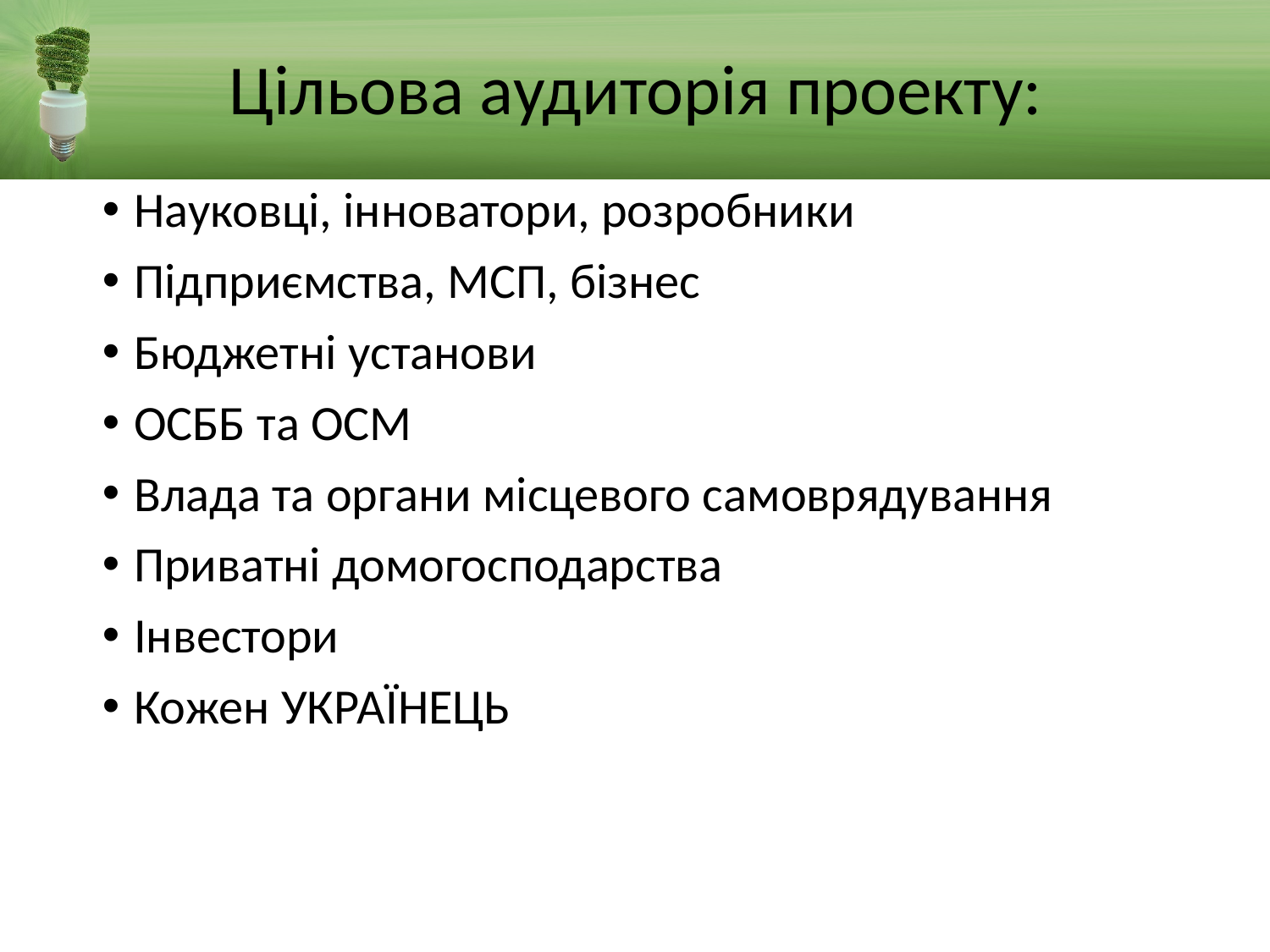

# Цільова аудиторія проекту:
Науковці, інноватори, розробники
Підприємства, МСП, бізнес
Бюджетні установи
ОСББ та ОСМ
Влада та органи місцевого самоврядування
Приватні домогосподарства
Інвестори
Кожен УКРАЇНЕЦЬ